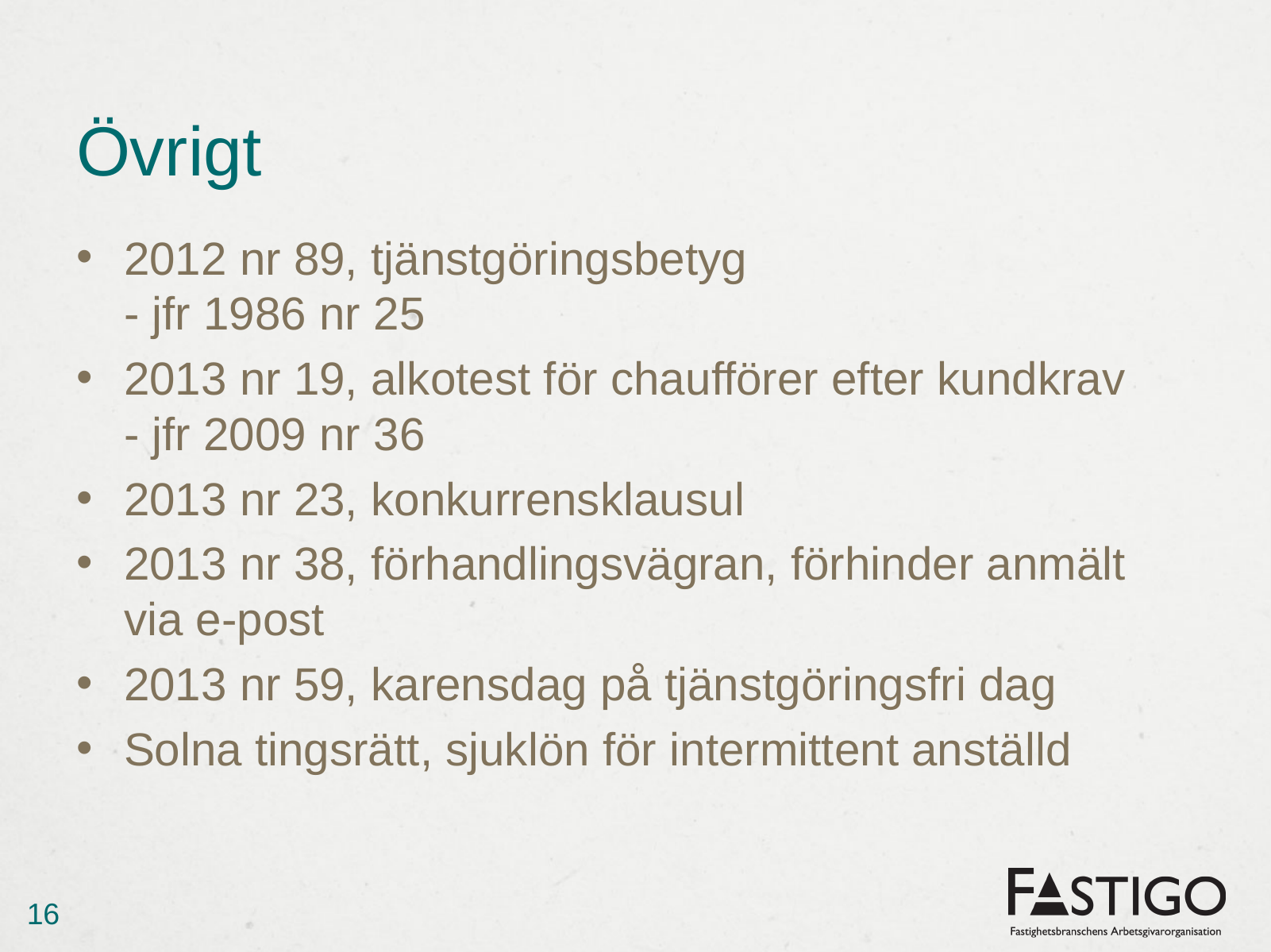

# Övrigt
2012 nr 89, tjänstgöringsbetyg
- jfr 1986 nr 25
2013 nr 19, alkotest för chaufförer efter kundkrav
- jfr 2009 nr 36
2013 nr 23, konkurrensklausul
2013 nr 38, förhandlingsvägran, förhinder anmält via e-post
2013 nr 59, karensdag på tjänstgöringsfri dag
Solna tingsrätt, sjuklön för intermittent anställd
16